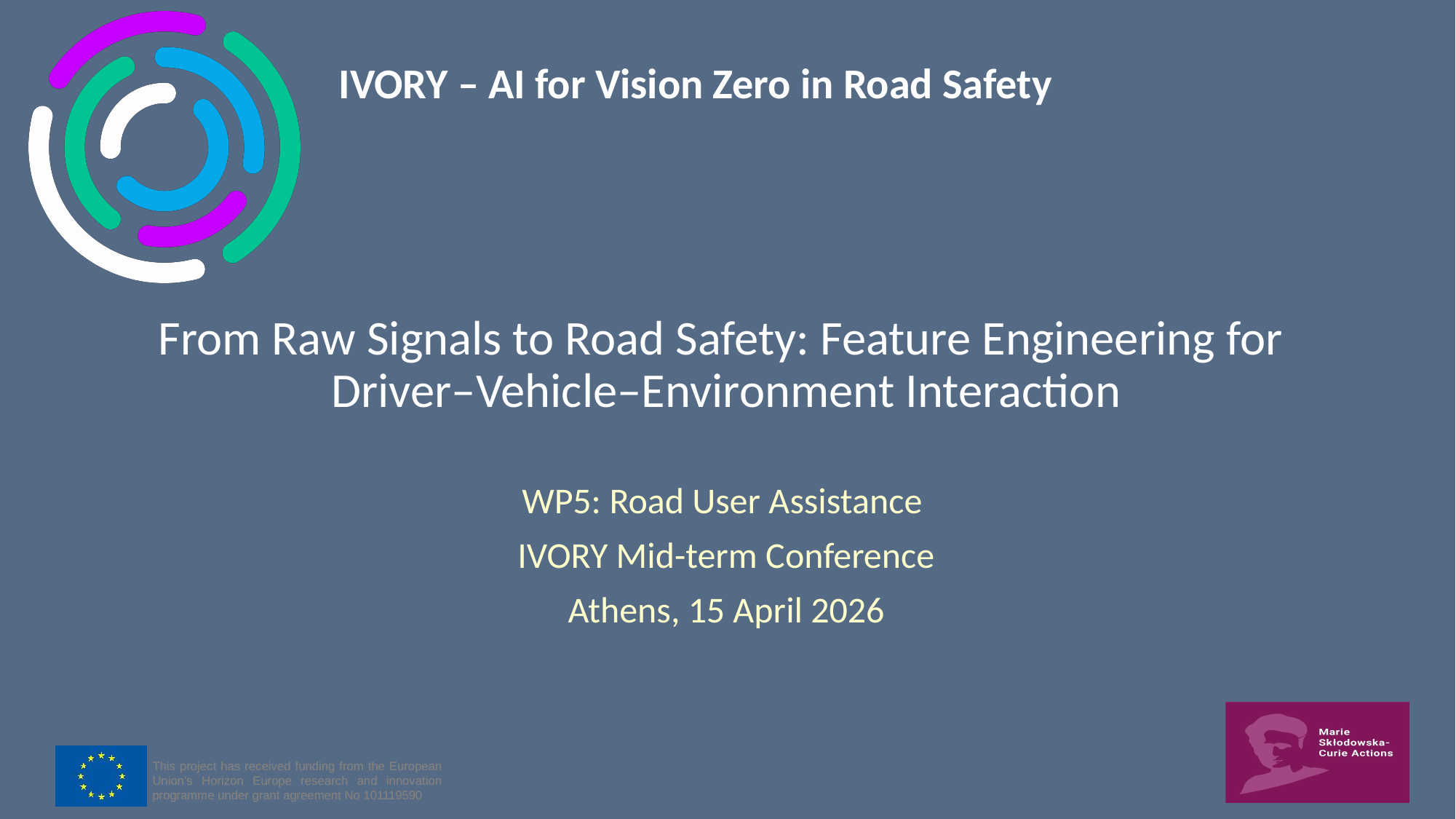

# From Raw Signals to Road Safety: Feature Engineering for Driver–Vehicle–Environment Interaction
WP5: Road User Assistance
IVORY Mid-term Conference
Athens, 15 April 2026